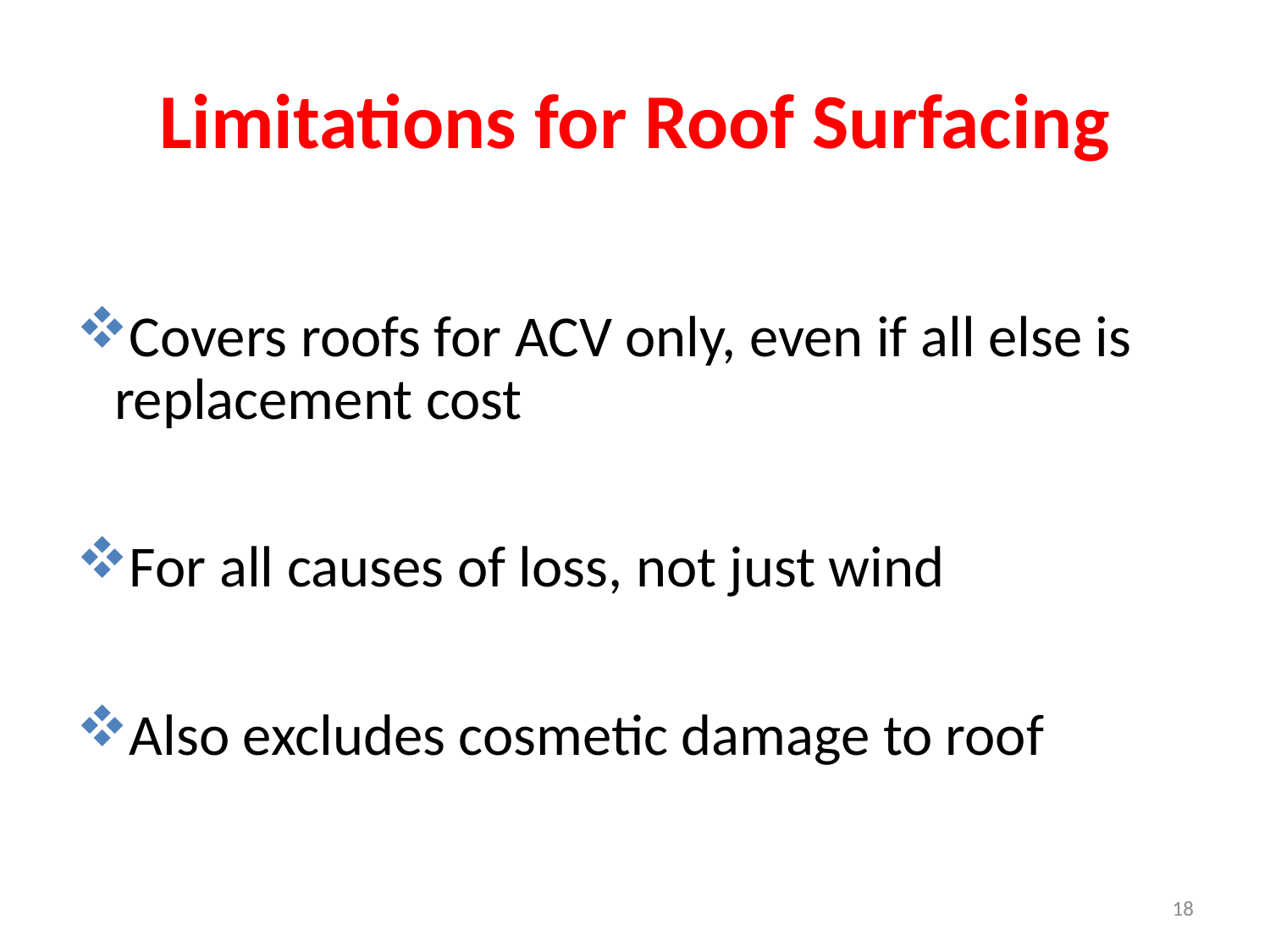

# Limitations for Roof Surfacing

Covers roofs for ACV only, even if all else is replacement cost

For all causes of loss, not just wind

Also excludes cosmetic damage to roof

18